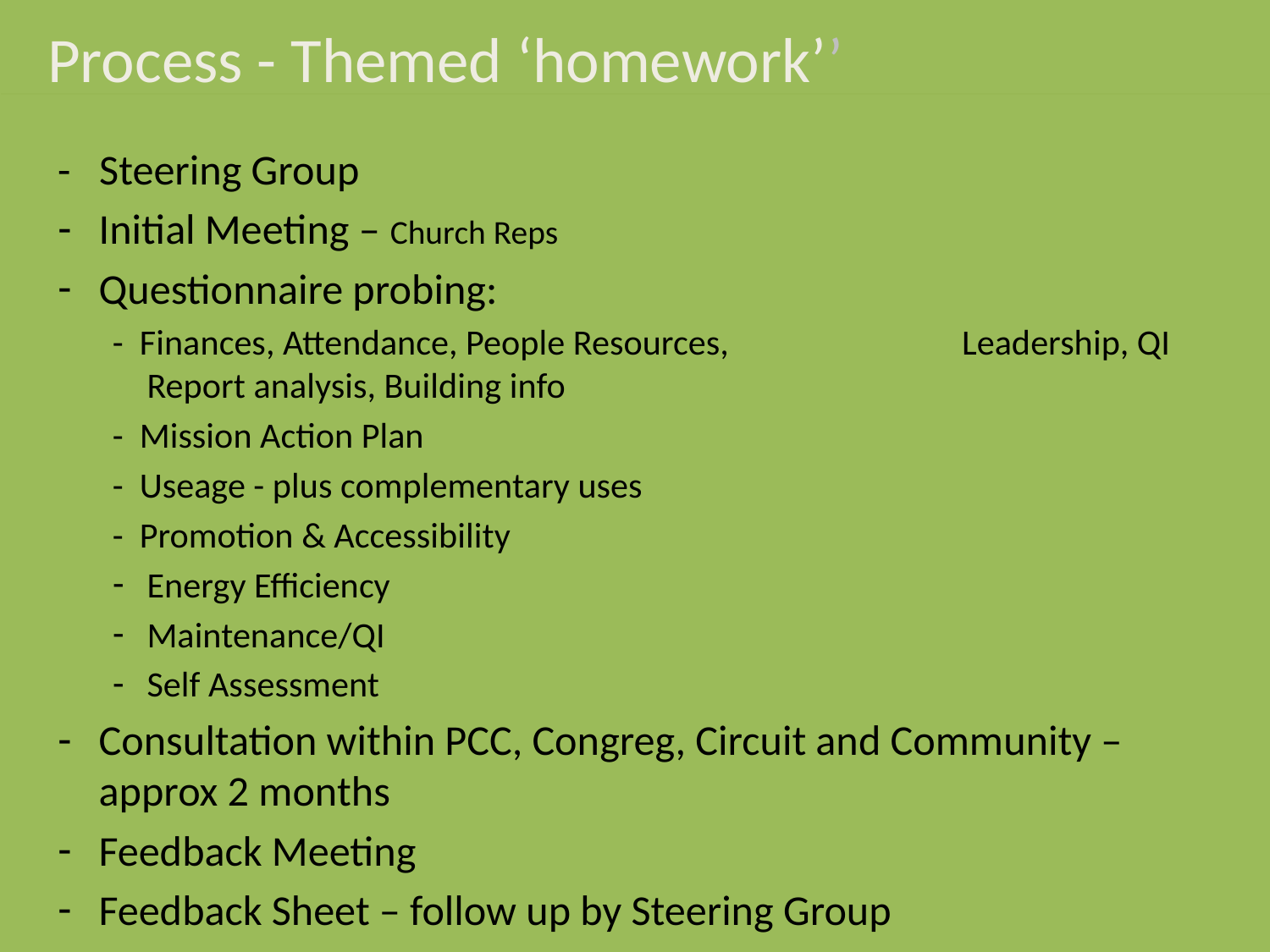

# Process - Themed ‘homework’’
-   Steering Group
Initial Meeting – Church Reps
Questionnaire probing:
-  Finances, Attendance, People Resources,                             Leadership, QI Report analysis, Building info
-  Mission Action Plan
-  Useage - plus complementary uses
-  Promotion & Accessibility
Energy Efficiency
Maintenance/QI
Self Assessment
Consultation within PCC, Congreg, Circuit and Community – approx 2 months
Feedback Meeting
Feedback Sheet – follow up by Steering Group